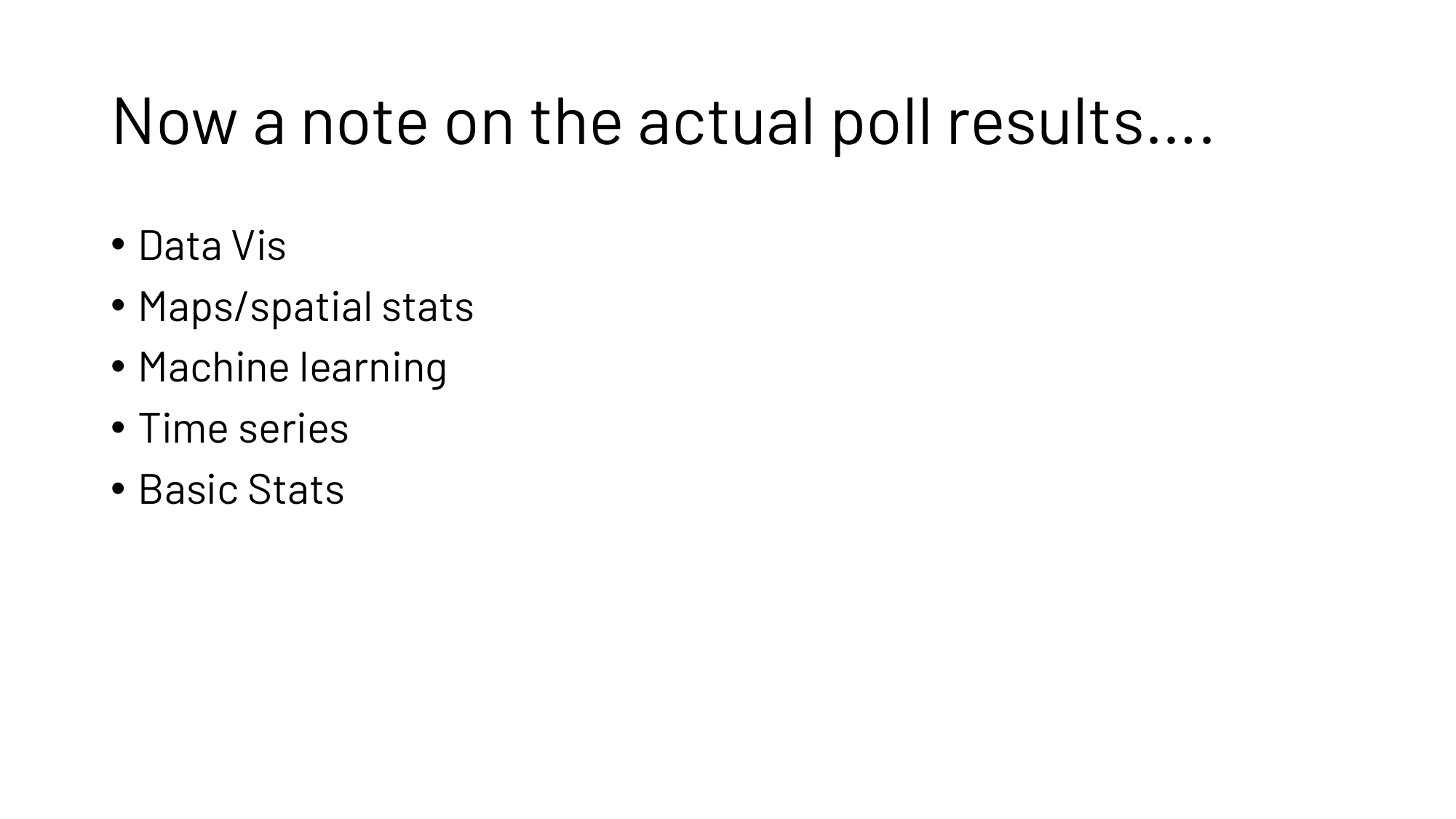

# Now a note on the actual poll results….
Data Vis
Maps/spatial stats
Machine learning
Time series
Basic Stats